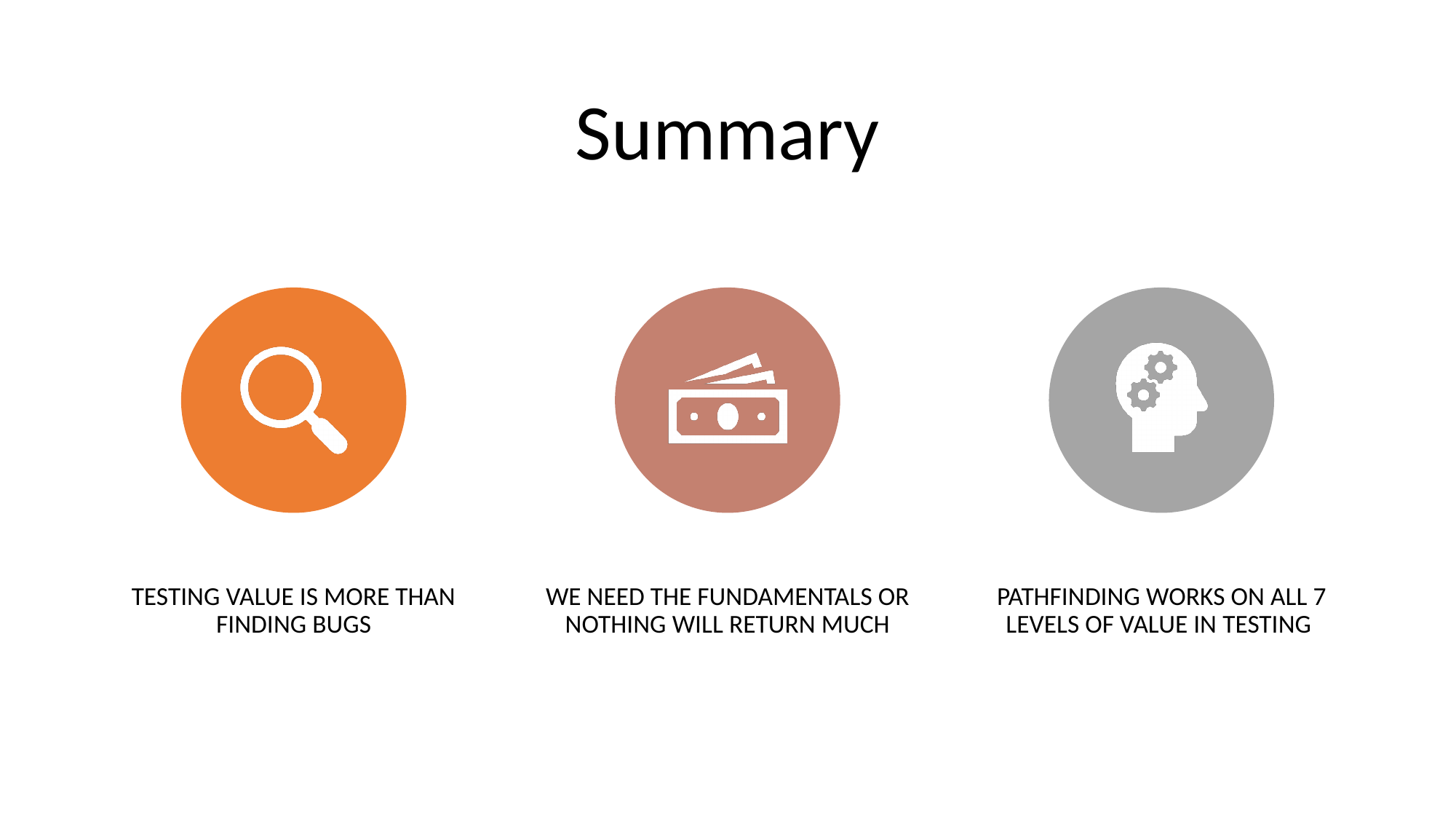

# Summary
Testing value is more than finding bugs
We need the fundamentals or nothing will return much
Pathfinding works on all 7 levels of value in testing